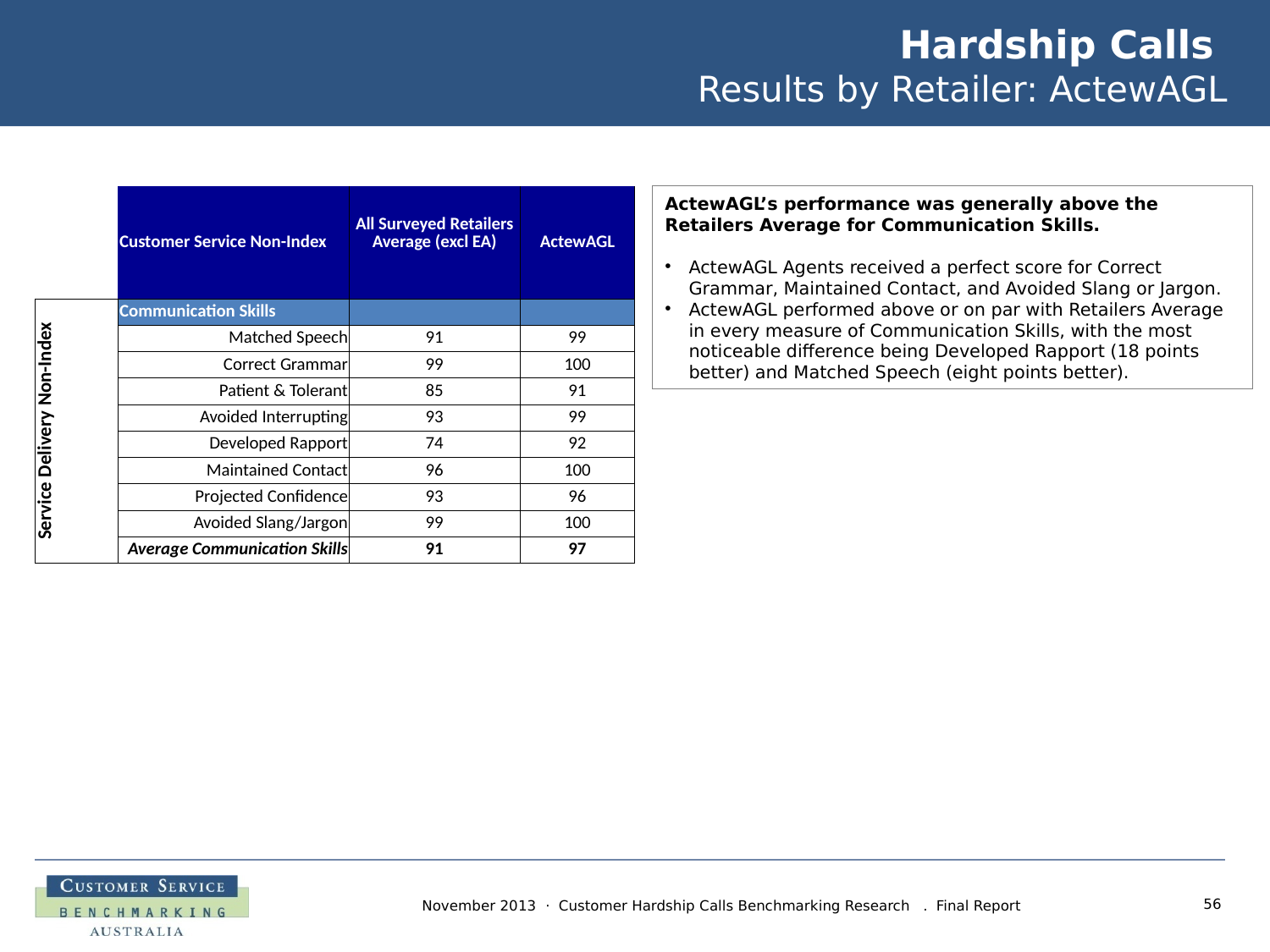

Hardship Calls
Results by Retailer: ActewAGL
ActewAGL’s performance was generally above the Retailers Average for Communication Skills.

ActewAGL Agents received a perfect score for Correct Grammar, Maintained Contact, and Avoided Slang or Jargon.
ActewAGL performed above or on par with Retailers Average in every measure of Communication Skills, with the most noticeable difference being Developed Rapport (18 points better) and Matched Speech (eight points better).
|  | Customer Service Non-Index | All Surveyed Retailers Average (excl EA) | ActewAGL |
| --- | --- | --- | --- |
| Service Delivery Non-Index | Communication Skills |  |  |
|  | Matched Speech | 91 | 99 |
|  | Correct Grammar | 99 | 100 |
|  | Patient & Tolerant | 85 | 91 |
|  | Avoided Interrupting | 93 | 99 |
|  | Developed Rapport | 74 | 92 |
|  | Maintained Contact | 96 | 100 |
|  | Projected Confidence | 93 | 96 |
|  | Avoided Slang/Jargon | 99 | 100 |
|  | Average Communication Skills | 91 | 97 |